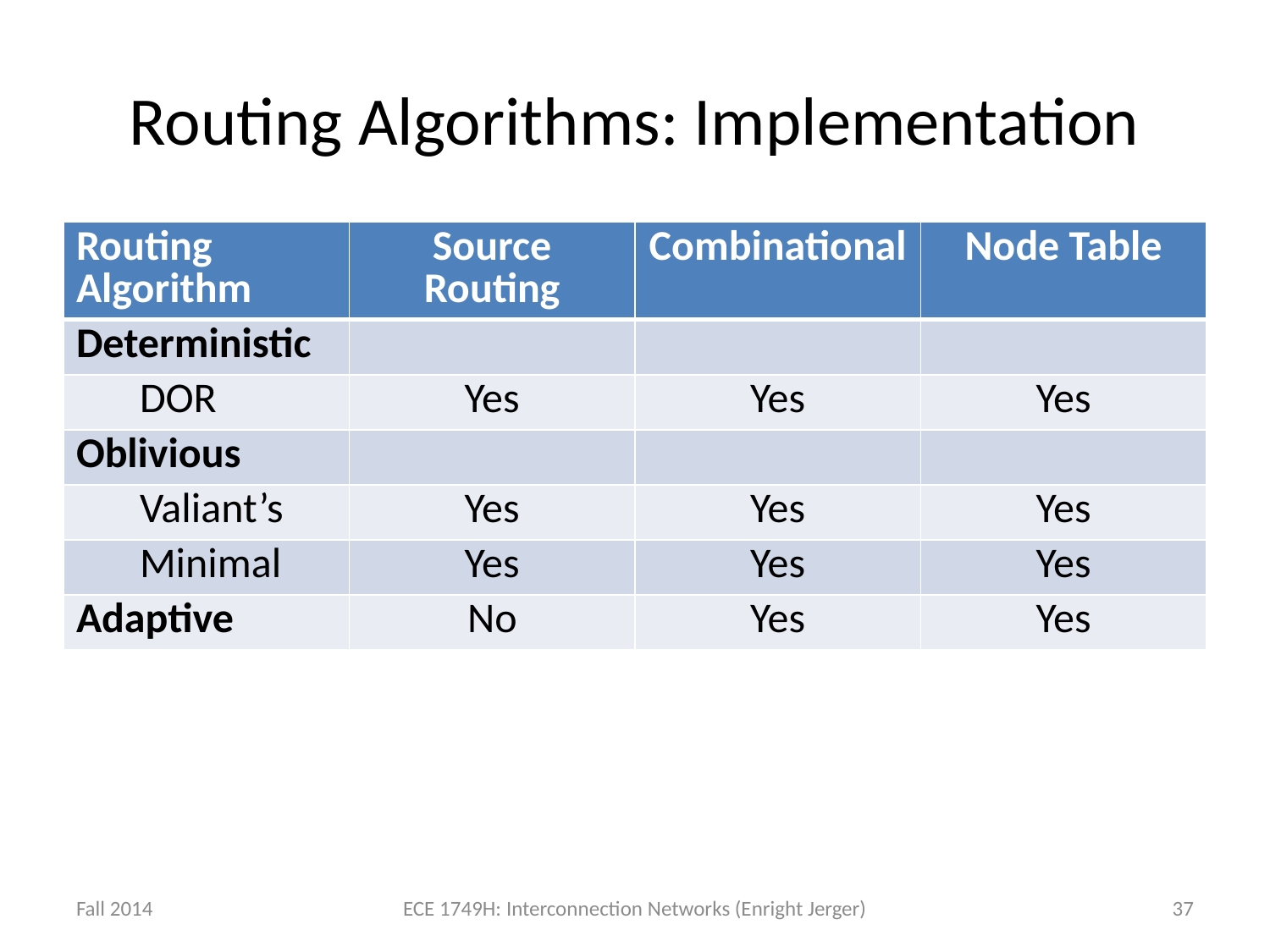

# Routing Algorithms: Implementation
| Routing Algorithm | Source Routing | Combinational | Node Table |
| --- | --- | --- | --- |
| Deterministic |  |  |  |
| DOR | Yes | Yes | Yes |
| Oblivious |  |  |  |
| Valiant’s | Yes | Yes | Yes |
| Minimal | Yes | Yes | Yes |
| Adaptive | No | Yes | Yes |
Fall 2014
ECE 1749H: Interconnection Networks (Enright Jerger)
37